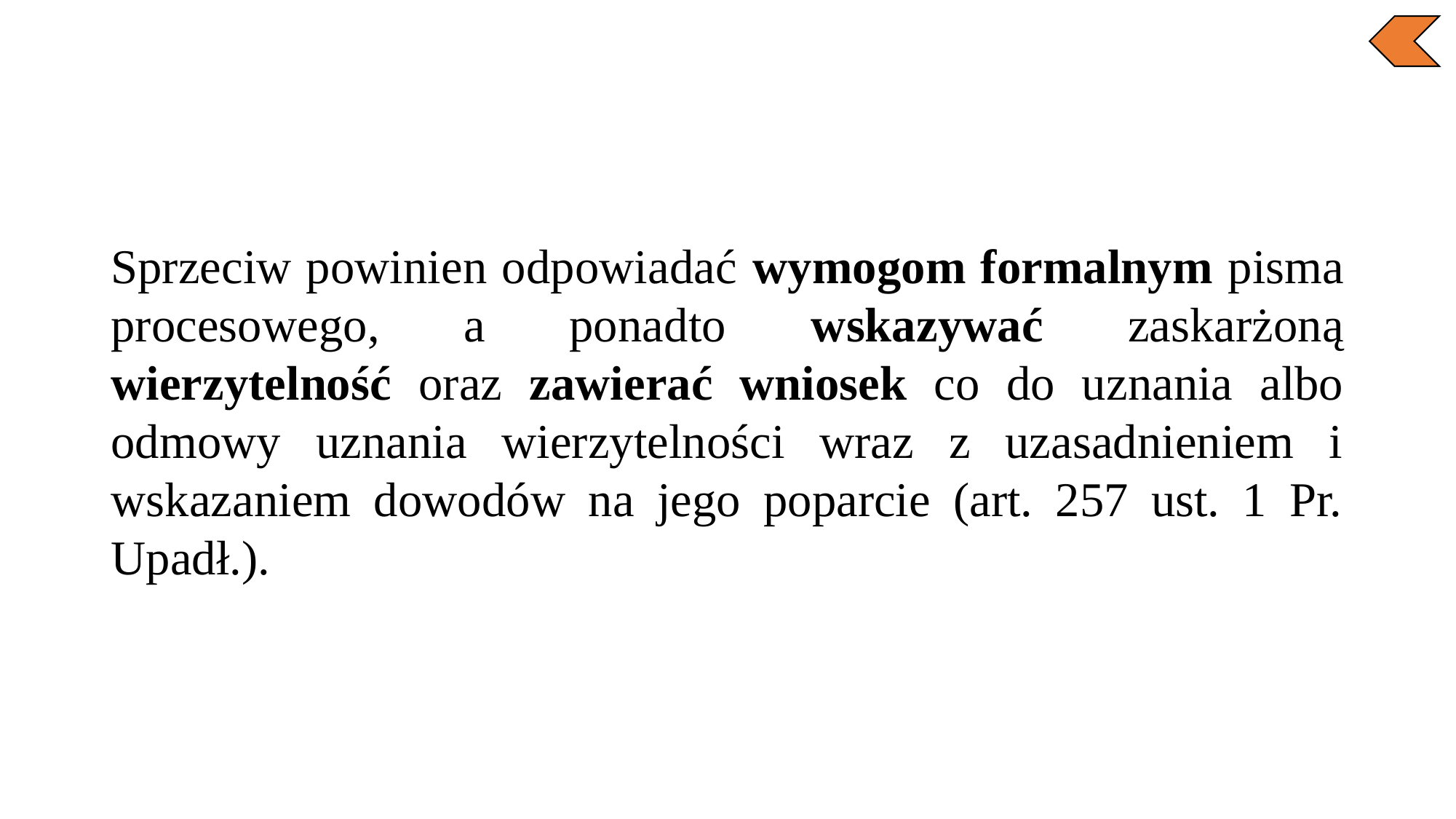

Sprzeciw powinien odpowiadać wymogom formalnym pisma procesowego, a ponadto wskazywać zaskarżoną wierzytelność oraz zawierać wniosek co do uznania albo odmowy uznania wierzytelności wraz z uzasadnieniem i wskazaniem dowodów na jego poparcie (art. 257 ust. 1 Pr. Upadł.).